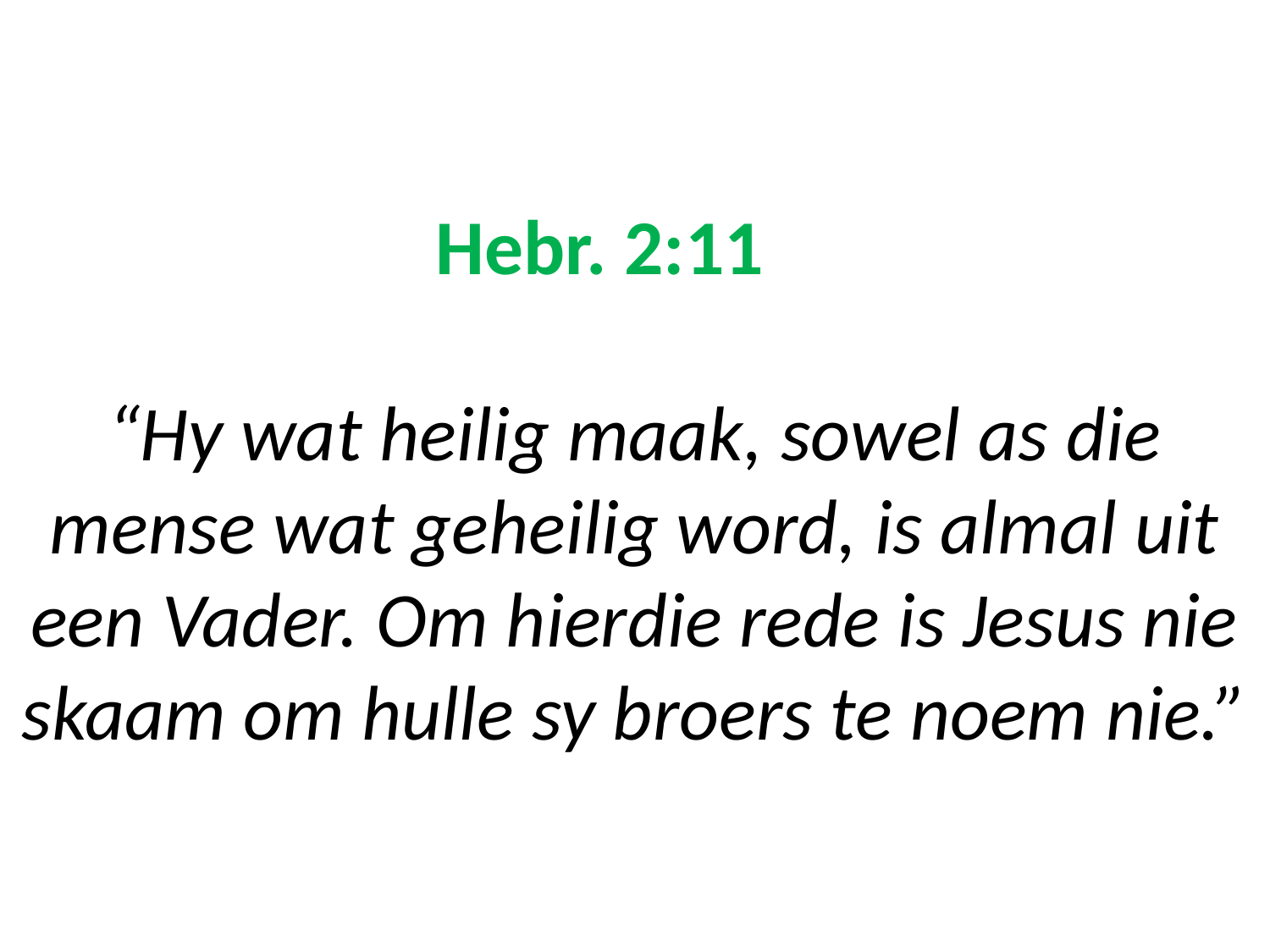

# Hebr. 2:11 “Hy wat heilig maak, sowel as die mense wat geheilig word, is almal uit een Vader. Om hierdie rede is Jesus nie skaam om hulle sy broers te noem nie.”